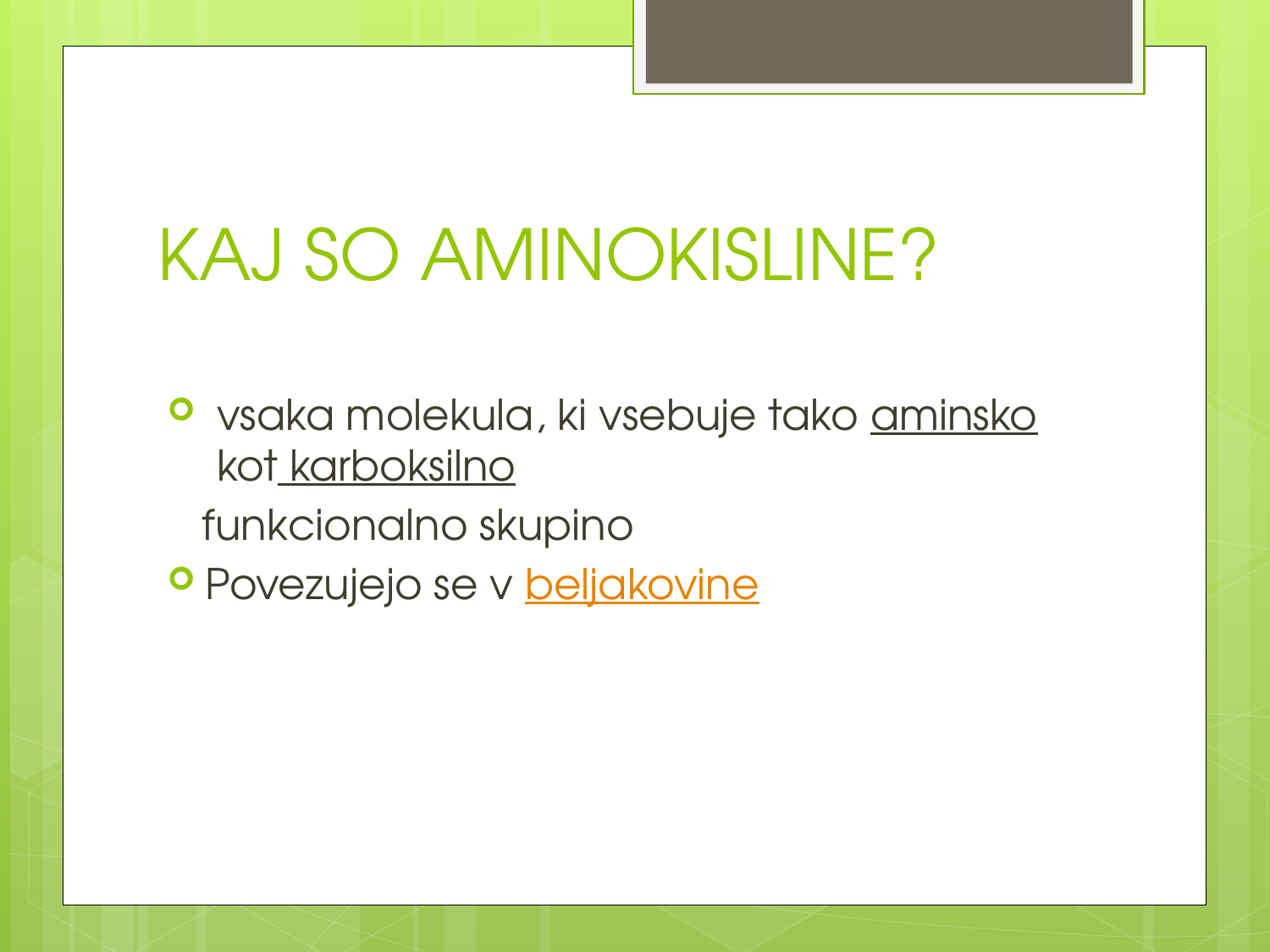

# KAJ SO AMINOKISLINE?

 vsaka molekula, ki vsebuje tako aminsko kot karboksilno
   funkcionalno skupino
Povezujejo se v beljakovine